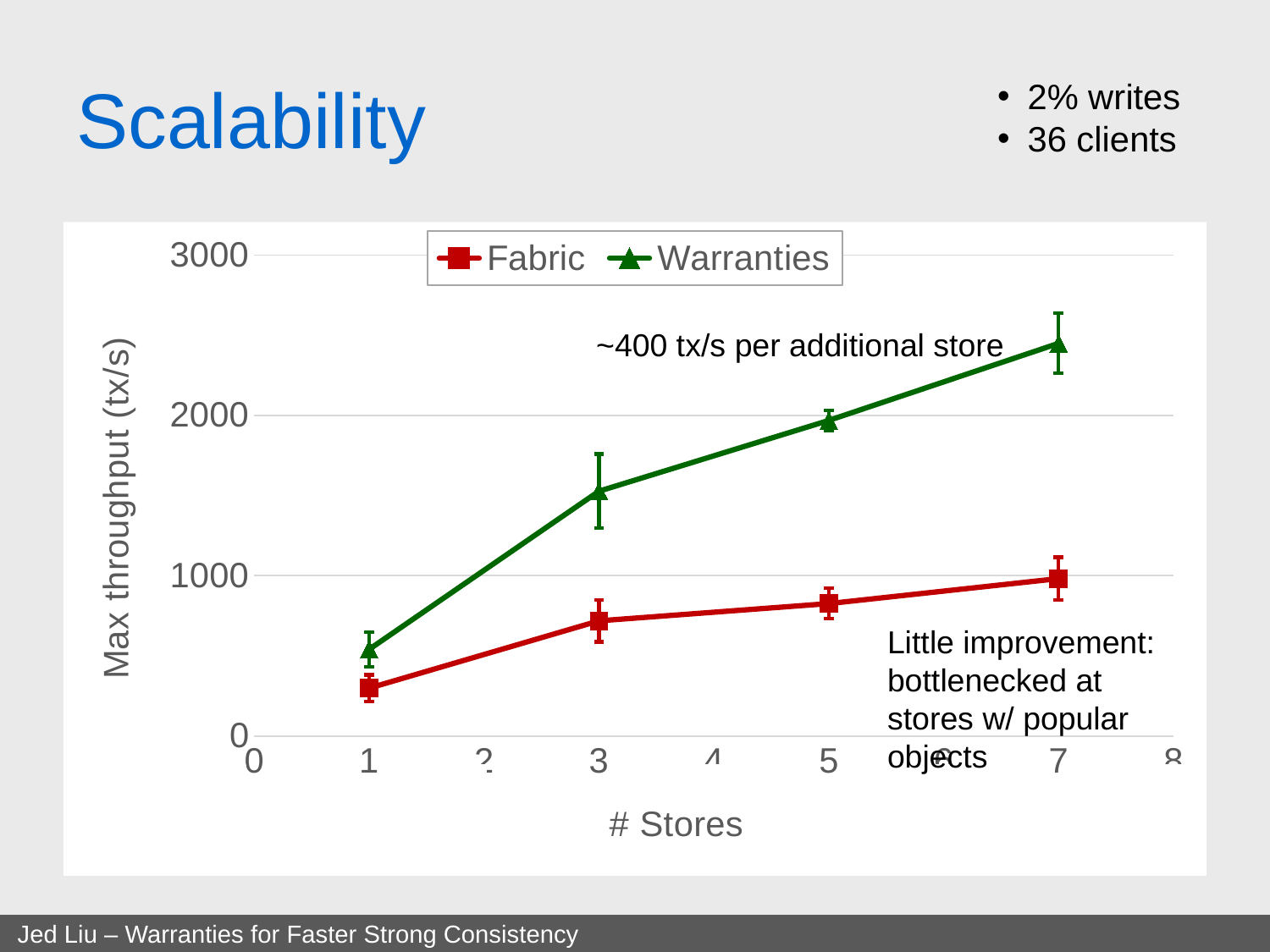

# Scalability
2% writes
36 clients

### Chart

| Category | Fabric | Warranties |
|---|---|---|
~400 tx/s per additional store
Little improvement: bottlenecked at stores w/ popular objects

Jed Liu – Warranties for Faster Strong Consistency